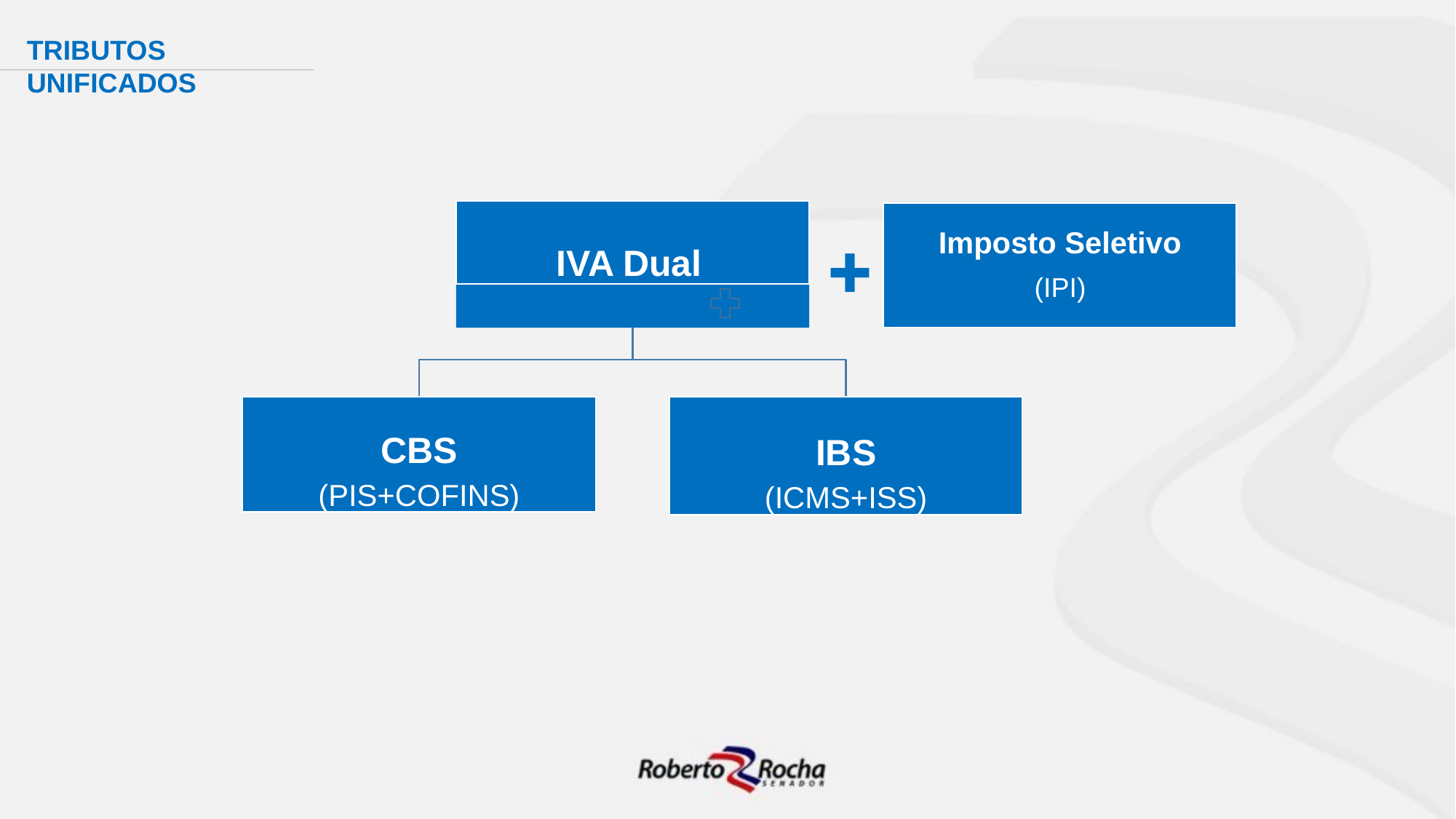

TRIBUTOS UNIFICADOS

IVA Dual

Imposto Seletivo
(IPI)
# +

CBS
(PIS+COFINS)
IBS
(ICMS+ISS)